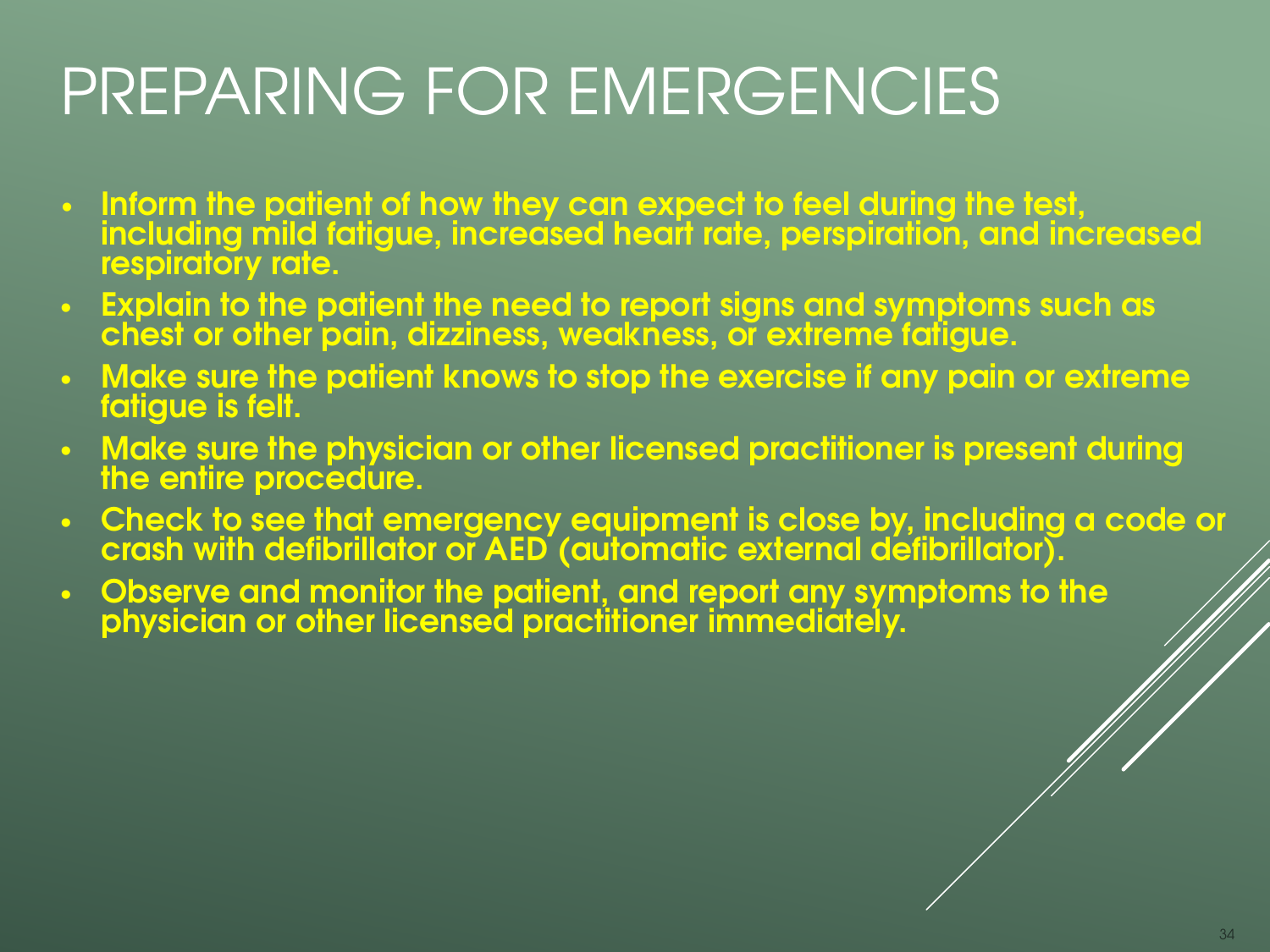

# Preparing for Emergencies
| Inform the patient of how they can expect to feel during the test, including mild fatigue, increased heart rate, perspiration, and increased respiratory rate. |
| --- |
| Explain to the patient the need to report signs and symptoms such as chest or other pain, dizziness, weakness, or extreme fatigue. |
| Make sure the patient knows to stop the exercise if any pain or extreme fatigue is felt. |
| Make sure the physician or other licensed practitioner is present during the entire procedure. |
| Check to see that emergency equipment is close by, including a code or crash with defibrillator or A E D (automatic external defibrillator). |
| Observe and monitor the patient, and report any symptoms to the physician or other licensed practitioner immediately. |
34